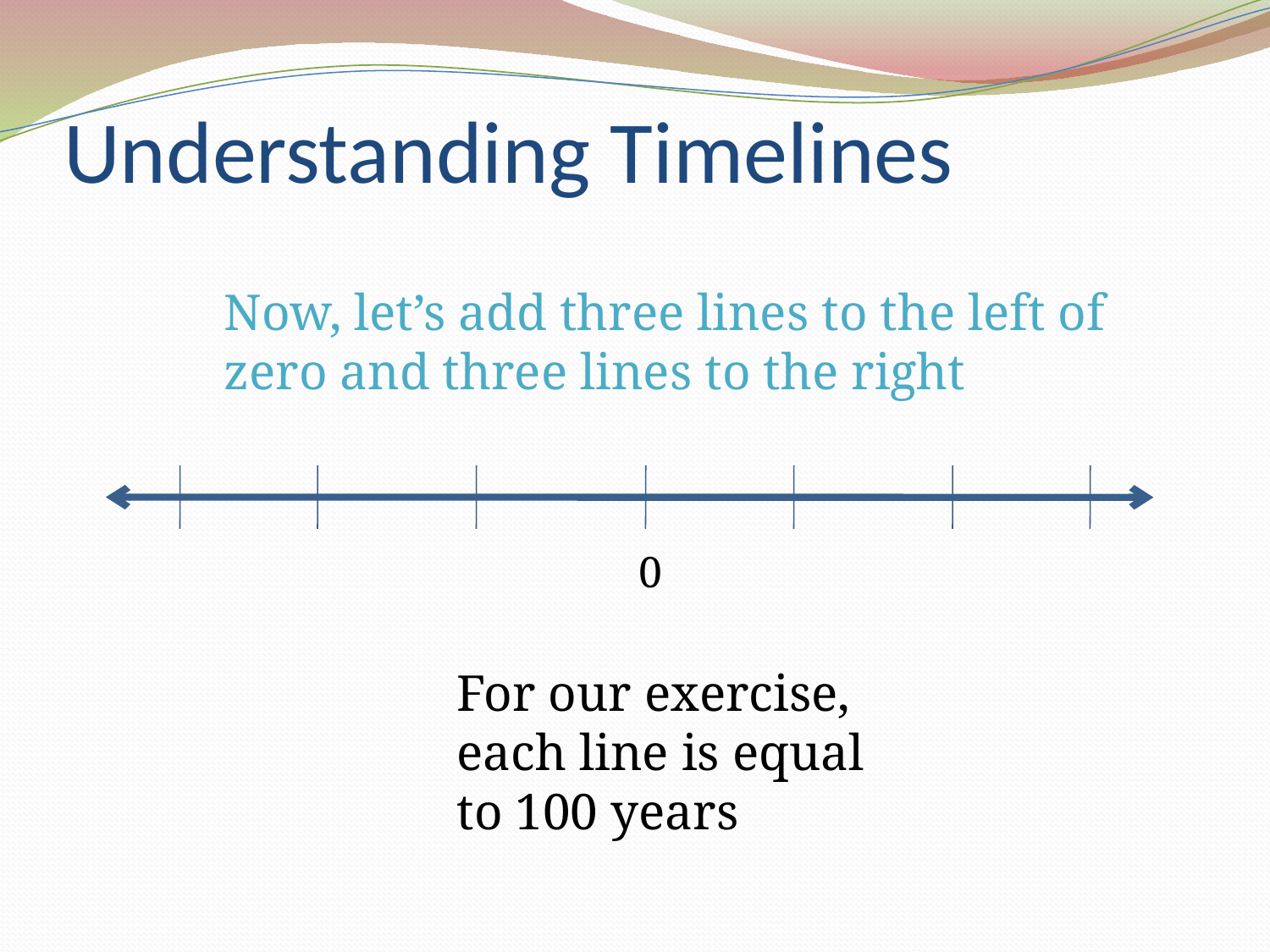

# Understanding Timelines
Now, let’s add three lines to the left of zero and three lines to the right
0
For our exercise, each line is equal to 100 years